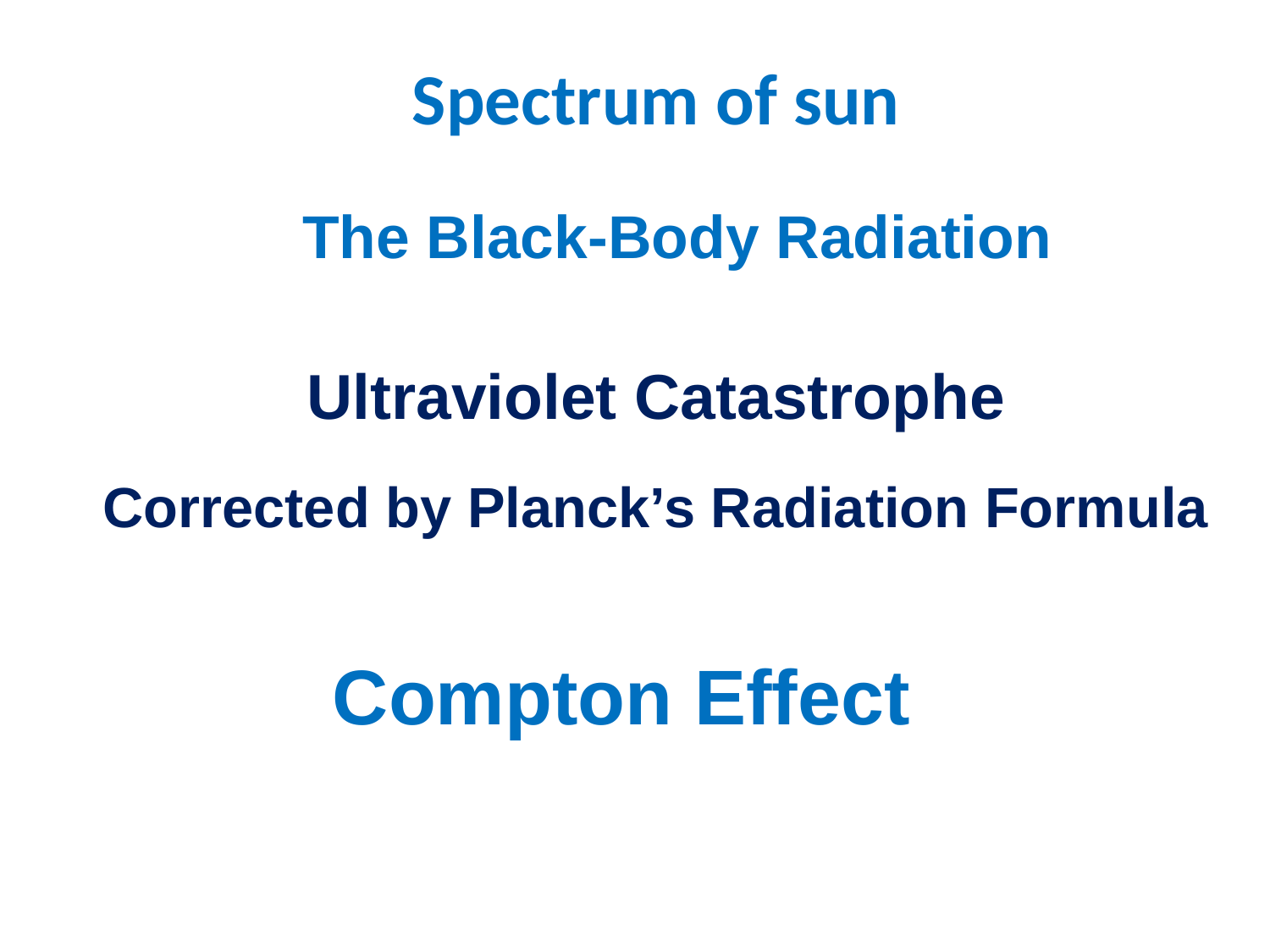

Spectrum of sun
# The Black-Body Radiation
Ultraviolet Catastrophe
Corrected by Planck’s Radiation Formula
Compton Effect